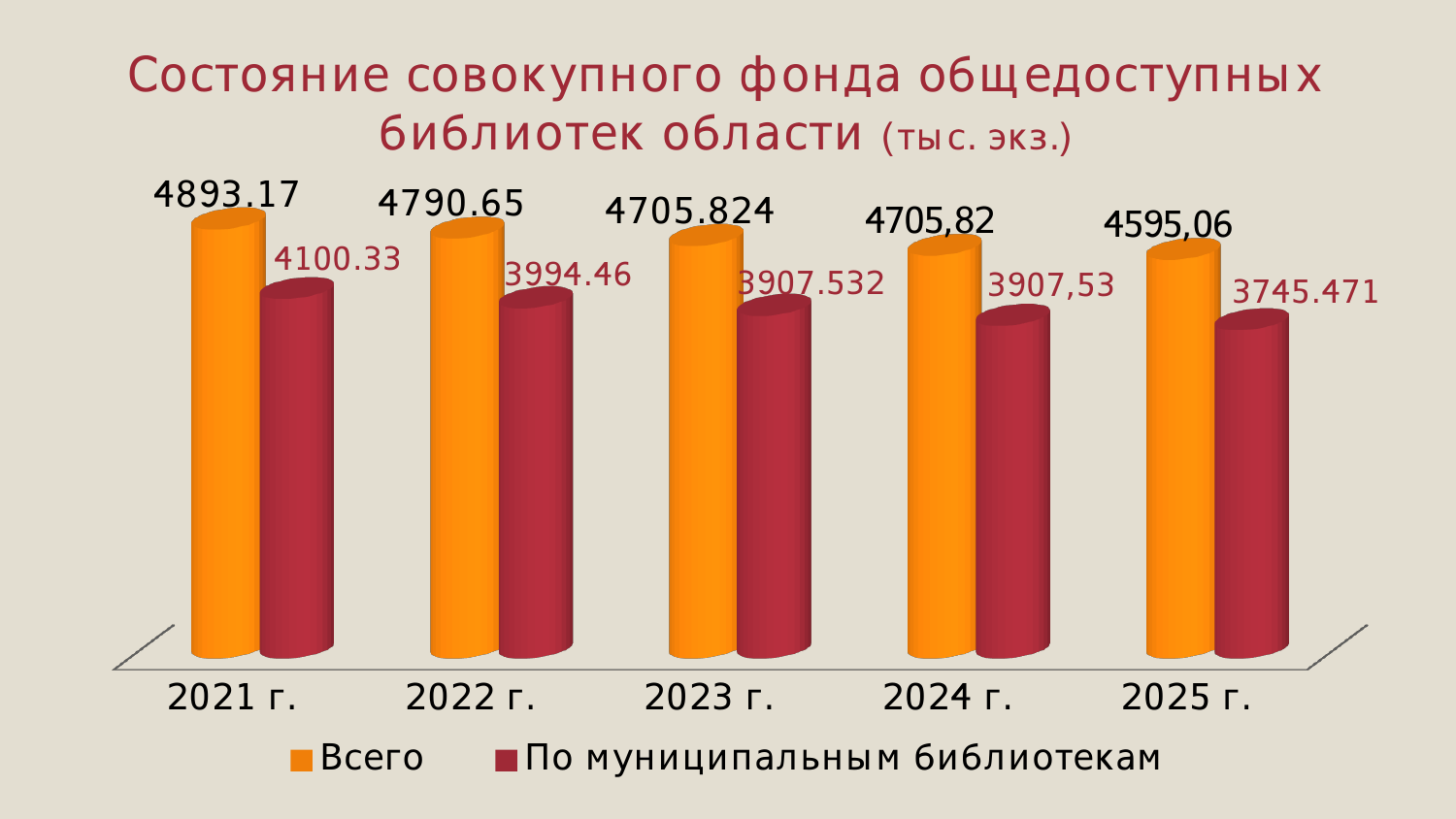

# Состояние совокупного фонда общедоступных библиотек области (тыс. экз.)

[unsupported chart]